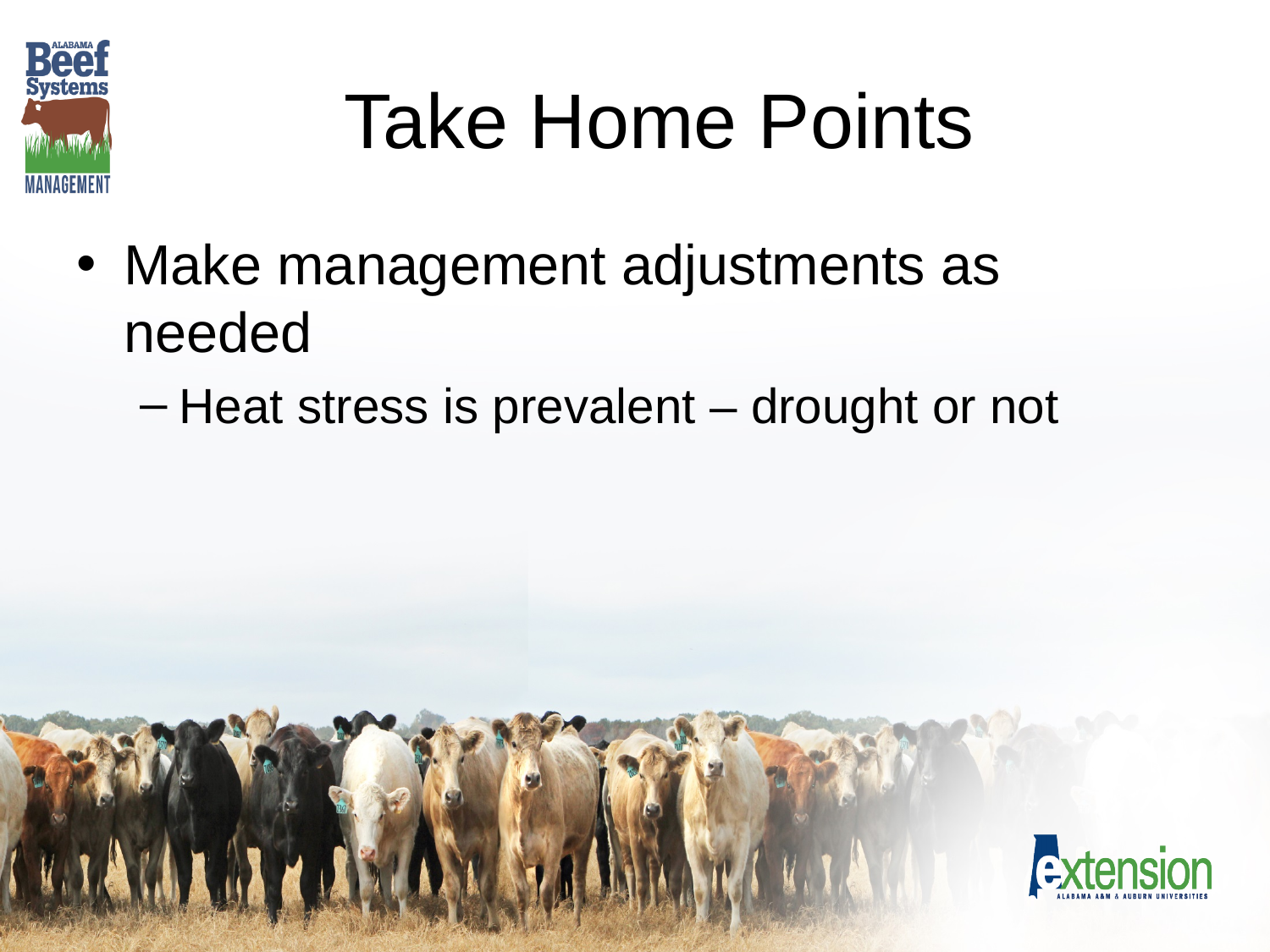

# Take Home Points
Make management adjustments as needed
Heat stress is prevalent – drought or not